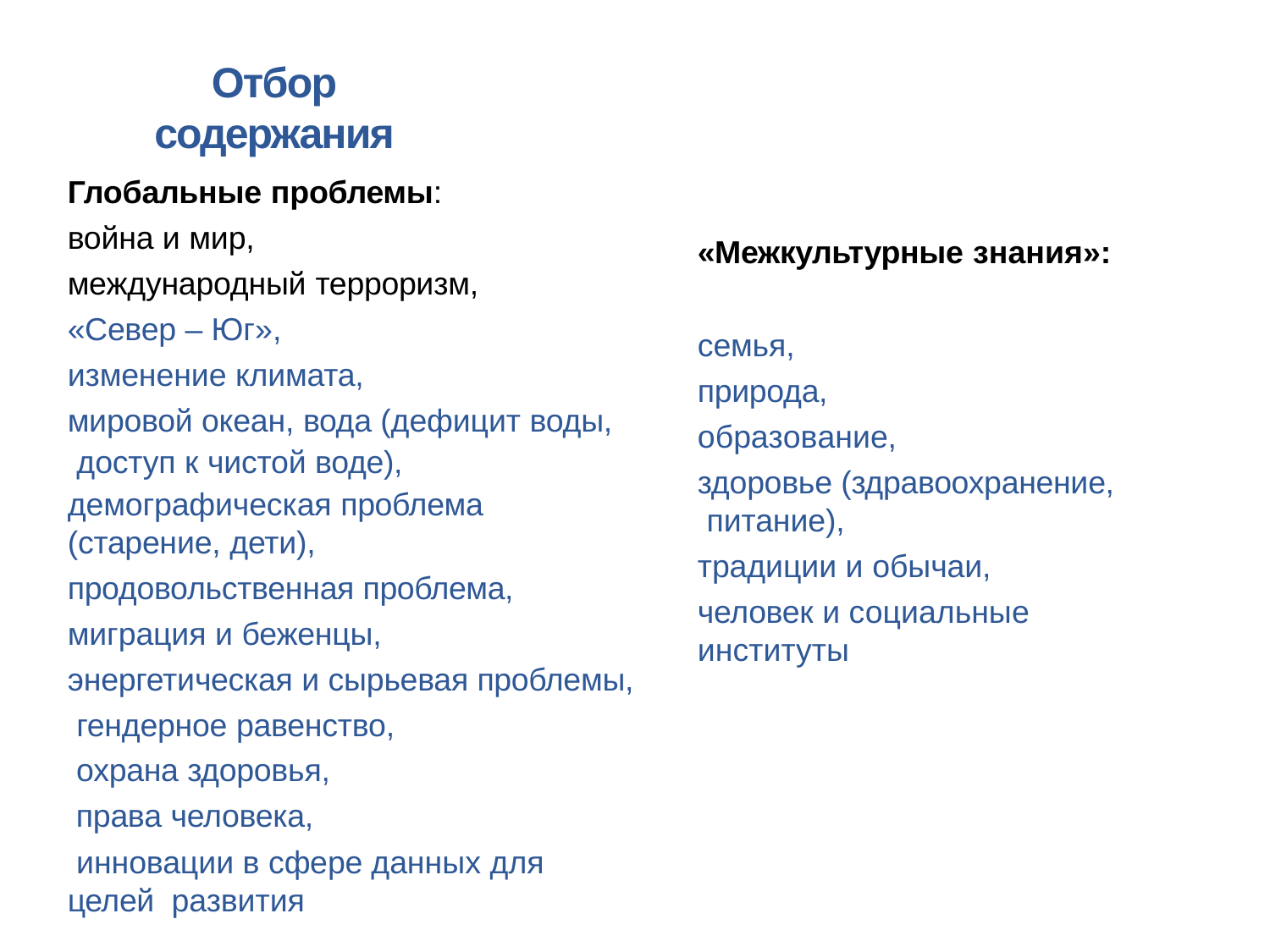

# Отбор содержания
Глобальные проблемы:
война и мир,  международный терроризм,
«Север – Юг»,  изменение климата,
мировой океан, вода (дефицит воды,  доступ к чистой воде),  демографическая проблема
(старение, дети),
продовольственная проблема,  миграция и беженцы,
энергетическая и сырьевая проблемы,  гендерное равенство,
охрана здоровья,  права человека,
инновации в сфере данных для целей  развития
«Межкультурные знания»:

семья,  природа,  образование,
здоровье (здравоохранение,  питание),
традиции и обычаи,
человек и социальные институты